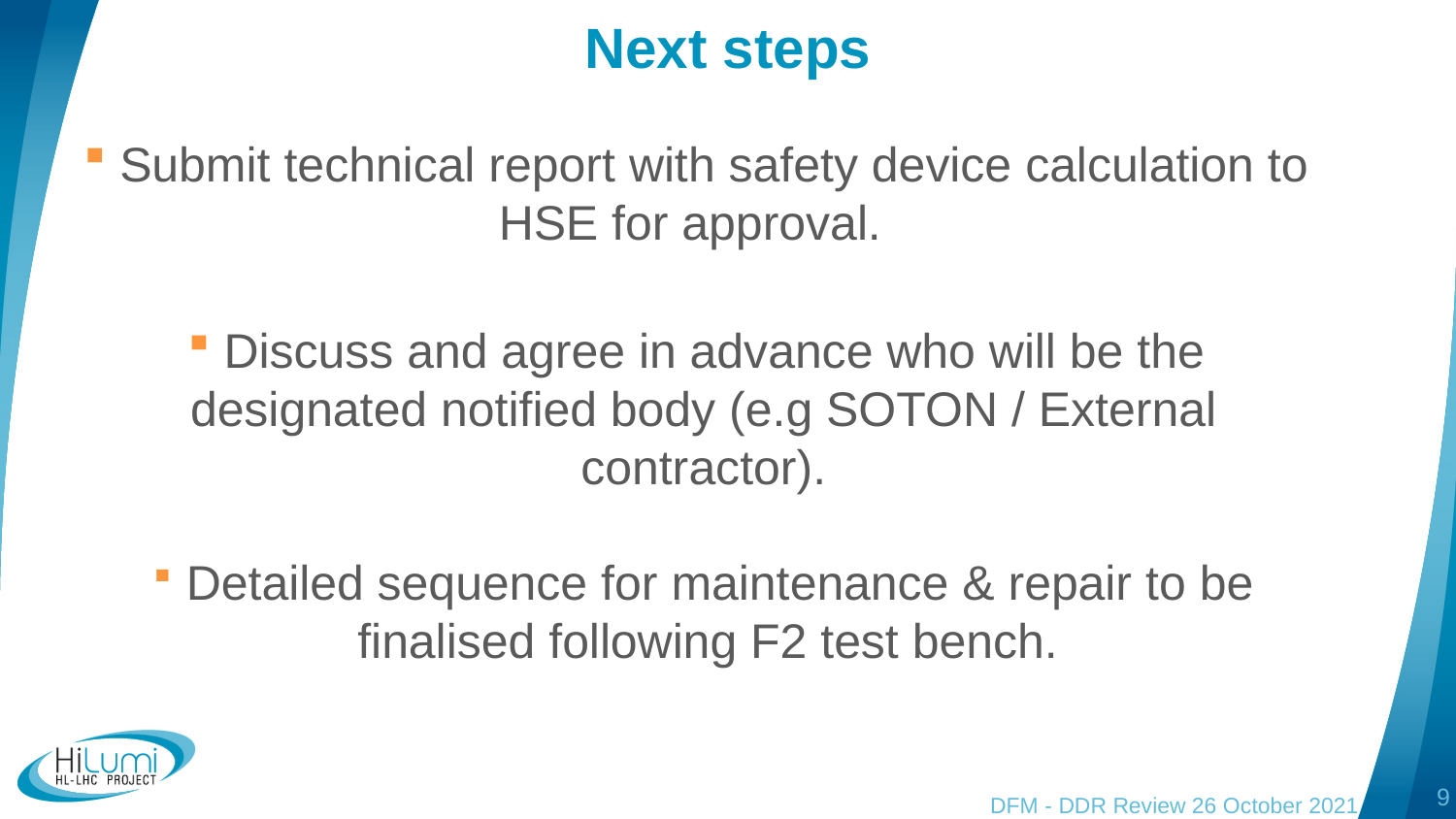

# Next steps
 Submit technical report with safety device calculation to HSE for approval.

 Discuss and agree in advance who will be the designated notified body (e.g SOTON / External contractor).

 Detailed sequence for maintenance & repair to be finalised following F2 test bench.

9
DFM - DDR Review 26 October 2021